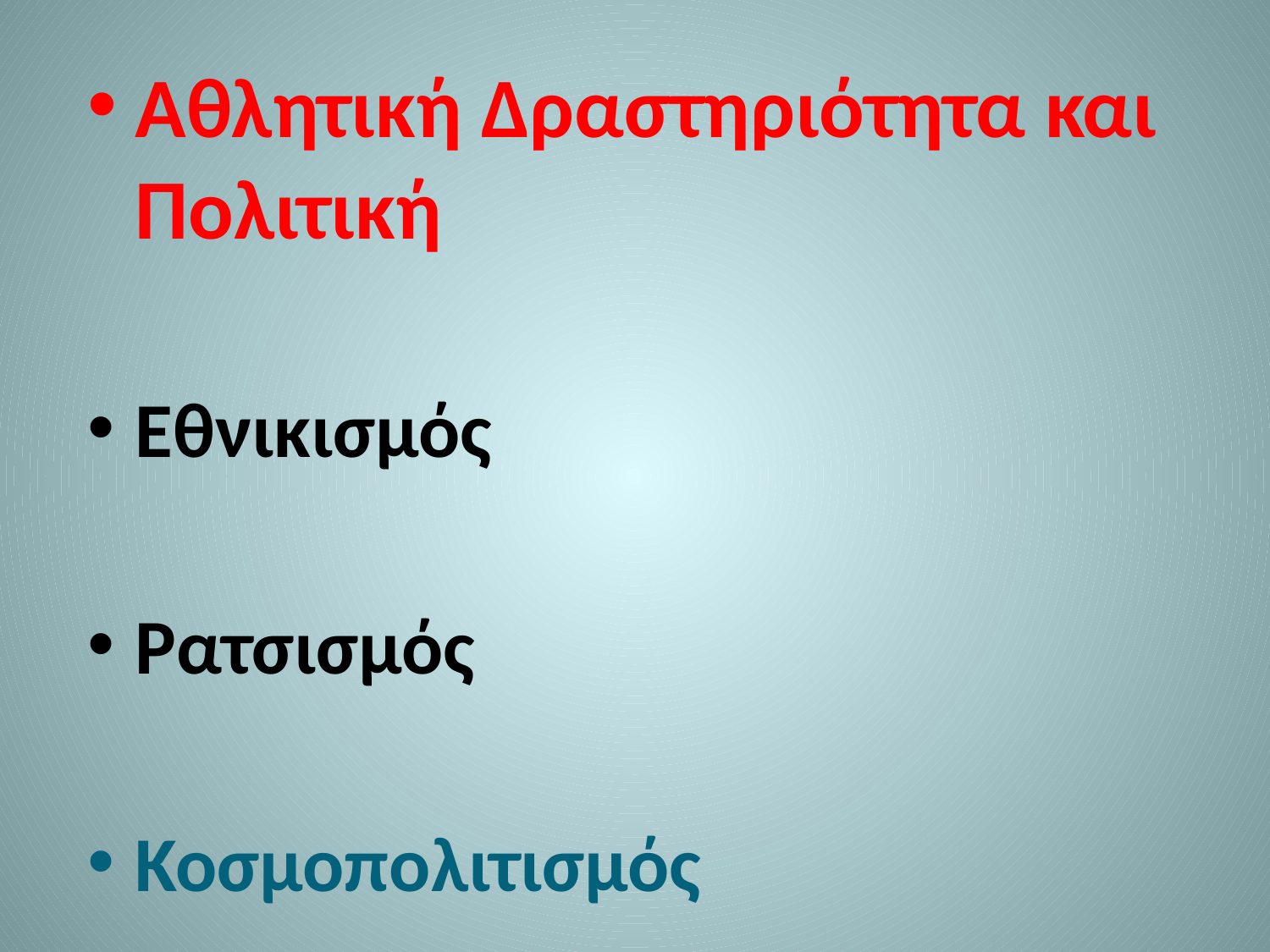

Αθλητική Δραστηριότητα και Πολιτική

Εθνικισμός

Ρατσισμός

Κοσμοπολιτισμός